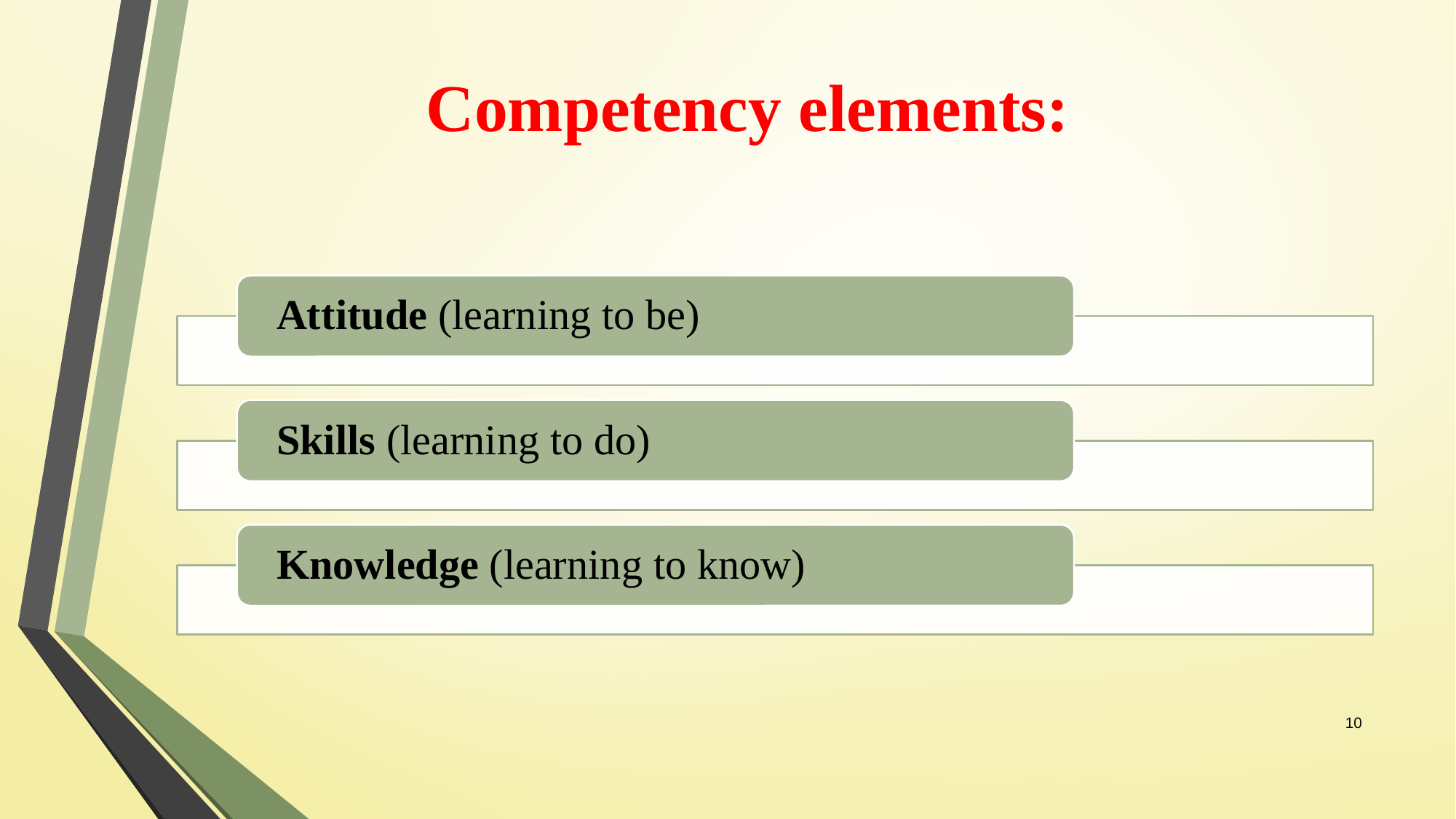

# Competency elements:
Attitude (learning to be)
Skills (learning to do)
Knowledge (learning to know)
10